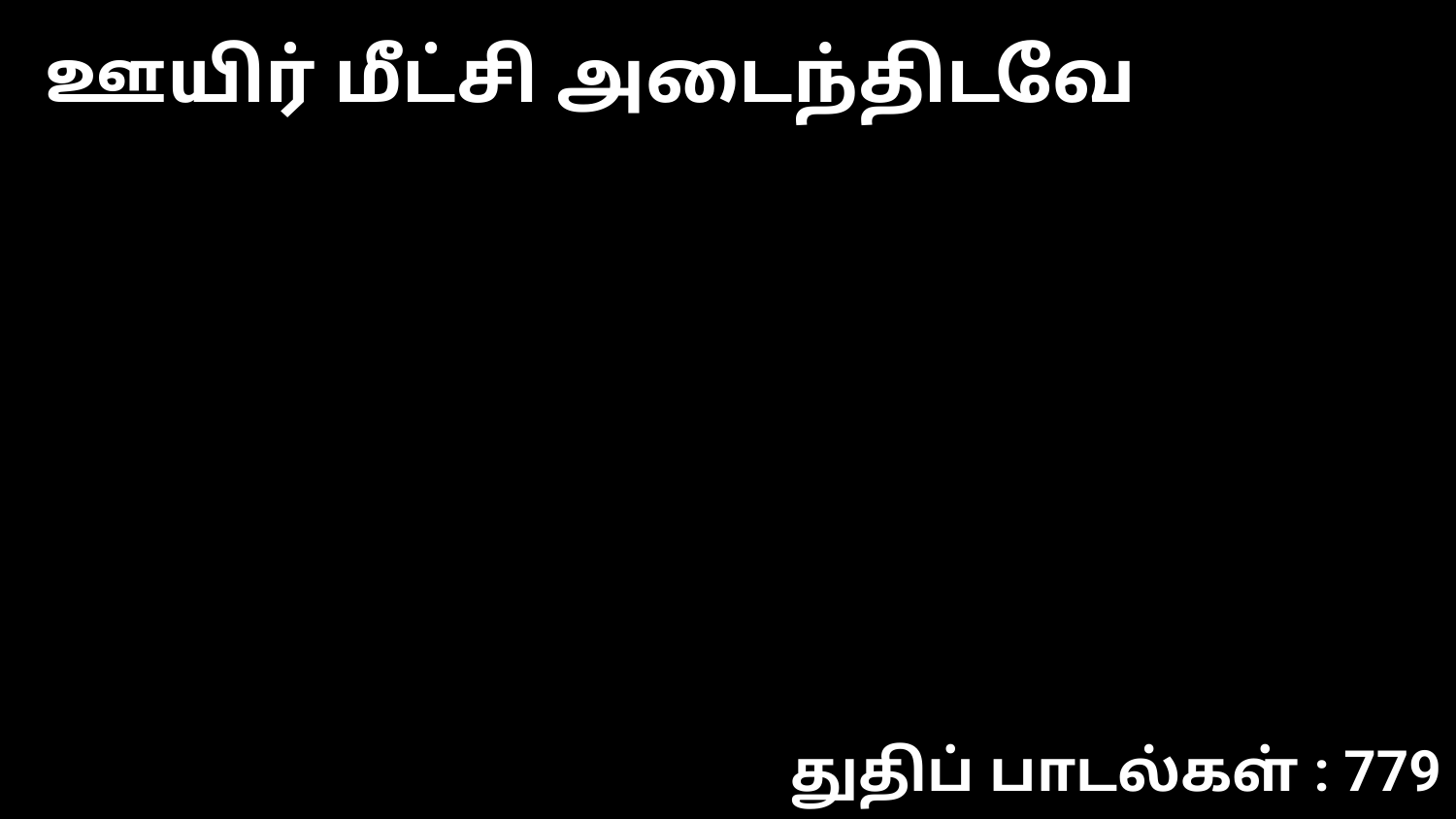

ஊயிர் மீட்சி அடைந்திடவே
துதிப் பாடல்கள் : 779